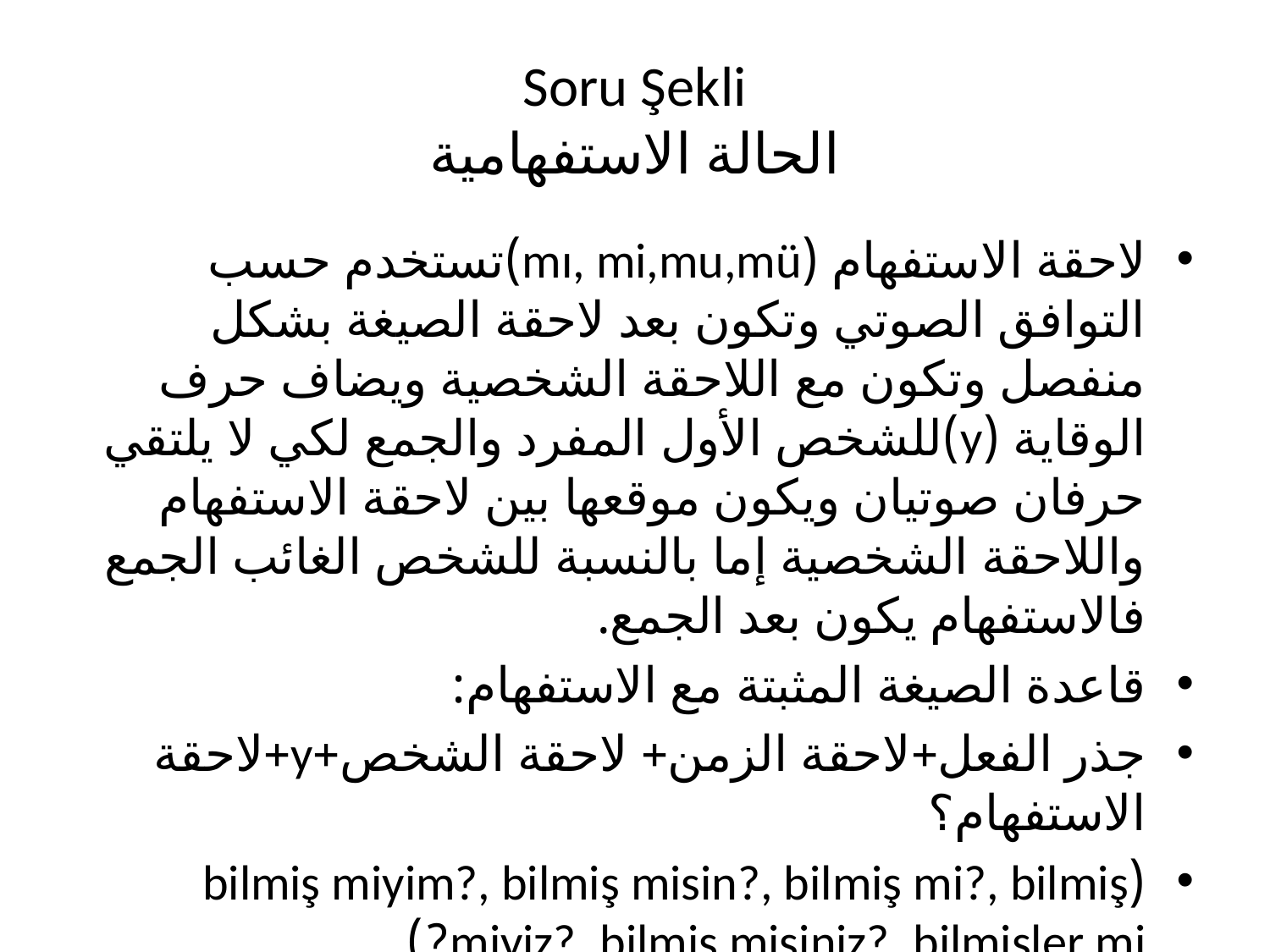

# Soru Şekli الحالة الاستفهامية
لاحقة الاستفهام (mı, mi,mu,mü)تستخدم حسب التوافق الصوتي وتكون بعد لاحقة الصيغة بشكل منفصل وتكون مع اللاحقة الشخصية ويضاف حرف الوقاية (y)للشخص الأول المفرد والجمع لكي لا يلتقي حرفان صوتيان ويكون موقعها بين لاحقة الاستفهام واللاحقة الشخصية إما بالنسبة للشخص الغائب الجمع فالاستفهام يكون بعد الجمع.
قاعدة الصيغة المثبتة مع الاستفهام:
جذر الفعل+لاحقة الزمن+ لاحقة الشخص+y+لاحقة الاستفهام؟
(bilmiş miyim?, bilmiş misin?, bilmiş mi?, bilmiş miyiz?, bilmiş misiniz?, bilmişler mi?)